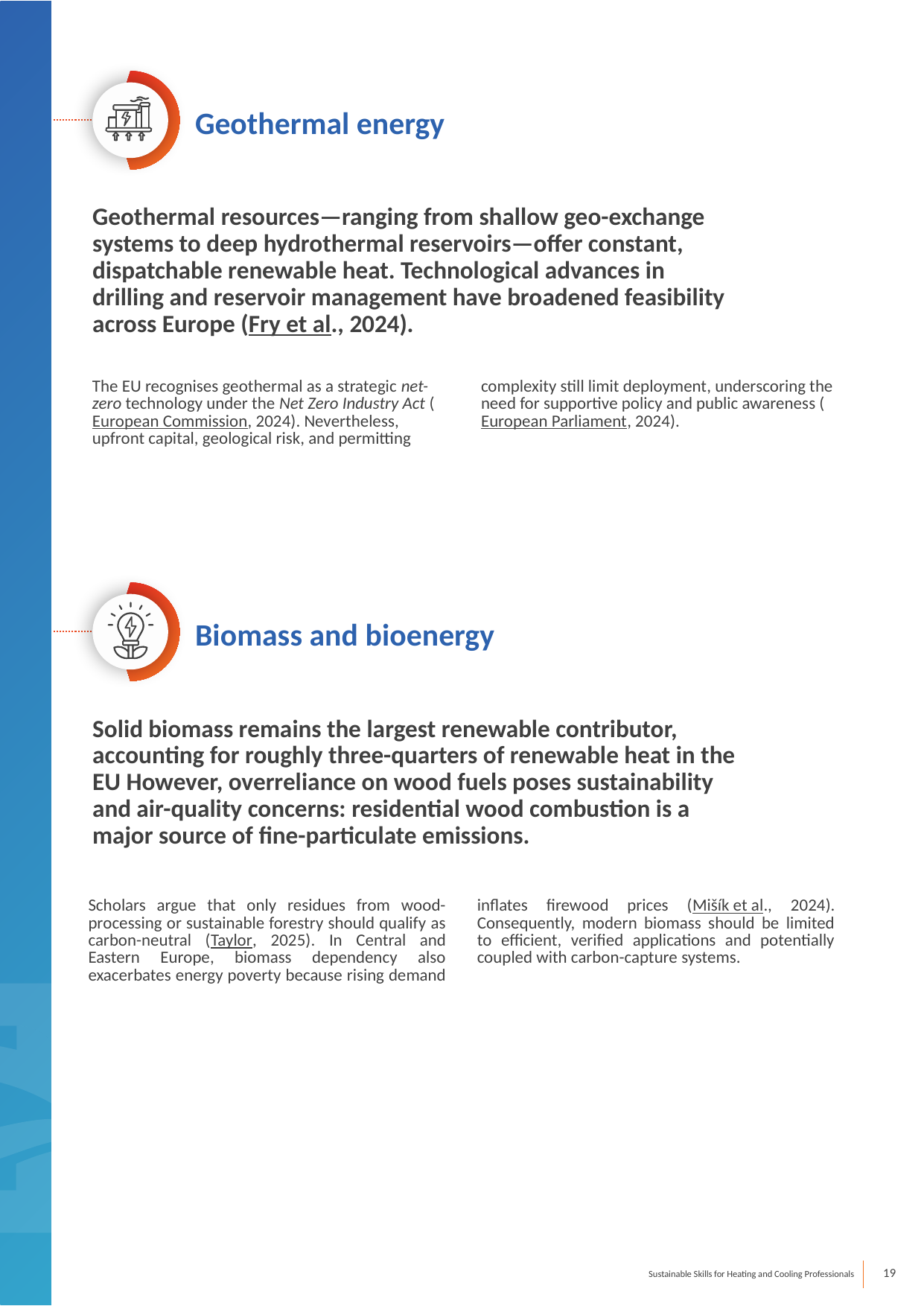

Geothermal energy

Geothermal resources—ranging from shallow geo-exchange systems to deep hydrothermal reservoirs—offer constant, dispatchable renewable heat. Technological advances in drilling and reservoir management have broadened feasibility across Europe (Fry et al., 2024).

The EU recognises geothermal as a strategic net-zero technology under the Net Zero Industry Act (European Commission, 2024). Nevertheless, upfront capital, geological risk, and permitting complexity still limit deployment, underscoring the need for supportive policy and public awareness (European Parliament, 2024).

Biomass and bioenergy

Solid biomass remains the largest renewable contributor, accounting for roughly three-quarters of renewable heat in the EU However, overreliance on wood fuels poses sustainability and air-quality concerns: residential wood combustion is a major source of fine-particulate emissions.
Scholars argue that only residues from wood-processing or sustainable forestry should qualify as carbon-neutral (Taylor, 2025). In Central and Eastern Europe, biomass dependency also exacerbates energy poverty because rising demand inflates firewood prices (Mišík et al., 2024). Consequently, modern biomass should be limited to efficient, verified applications and potentially coupled with carbon-capture systems.